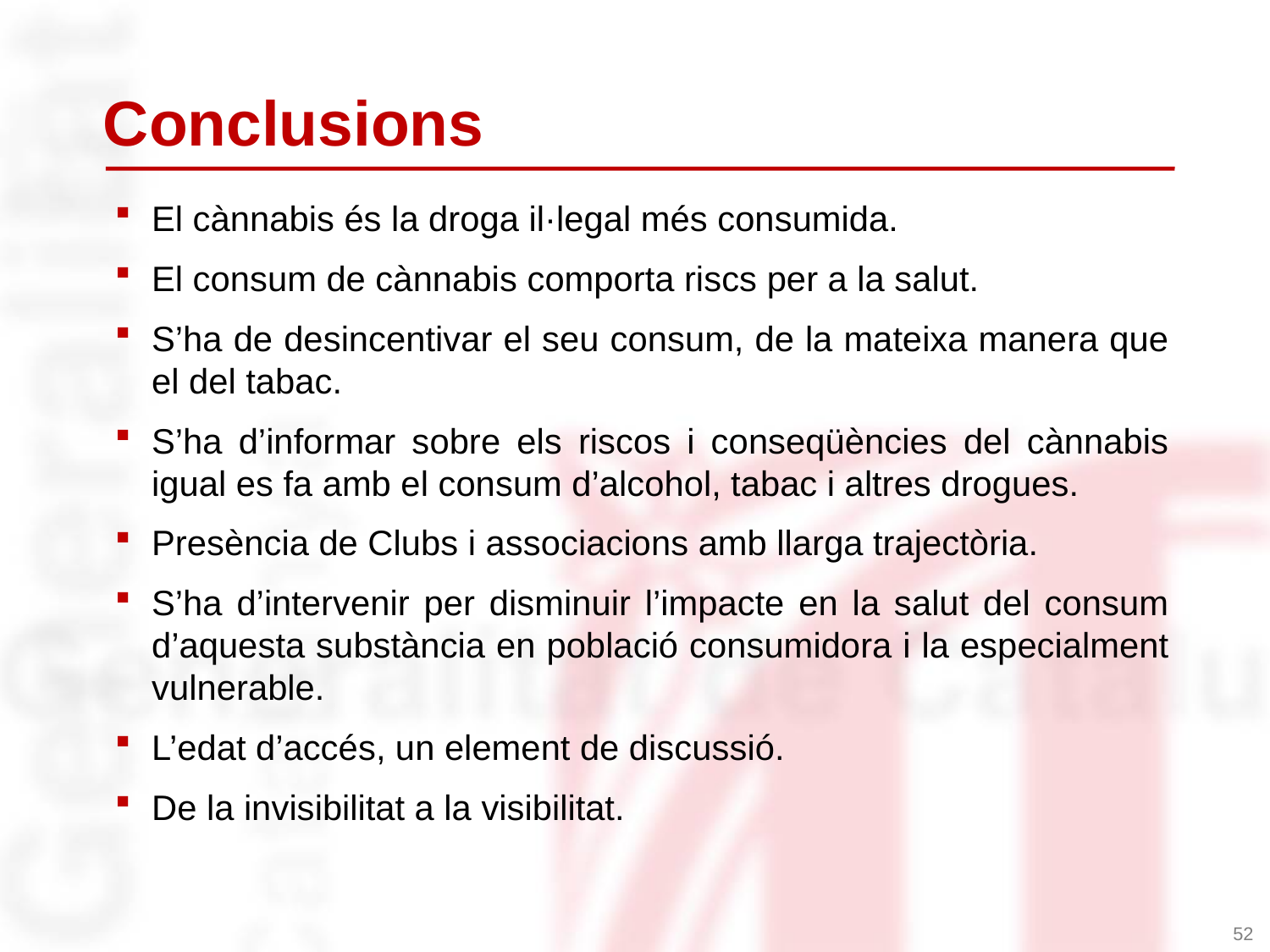

# Conclusions
El cànnabis és la droga il·legal més consumida.
El consum de cànnabis comporta riscs per a la salut.
S’ha de desincentivar el seu consum, de la mateixa manera que el del tabac.
S’ha d’informar sobre els riscos i conseqüències del cànnabis igual es fa amb el consum d’alcohol, tabac i altres drogues.
Presència de Clubs i associacions amb llarga trajectòria.
S’ha d’intervenir per disminuir l’impacte en la salut del consum d’aquesta substància en població consumidora i la especialment vulnerable.
L’edat d’accés, un element de discussió.
De la invisibilitat a la visibilitat.

52